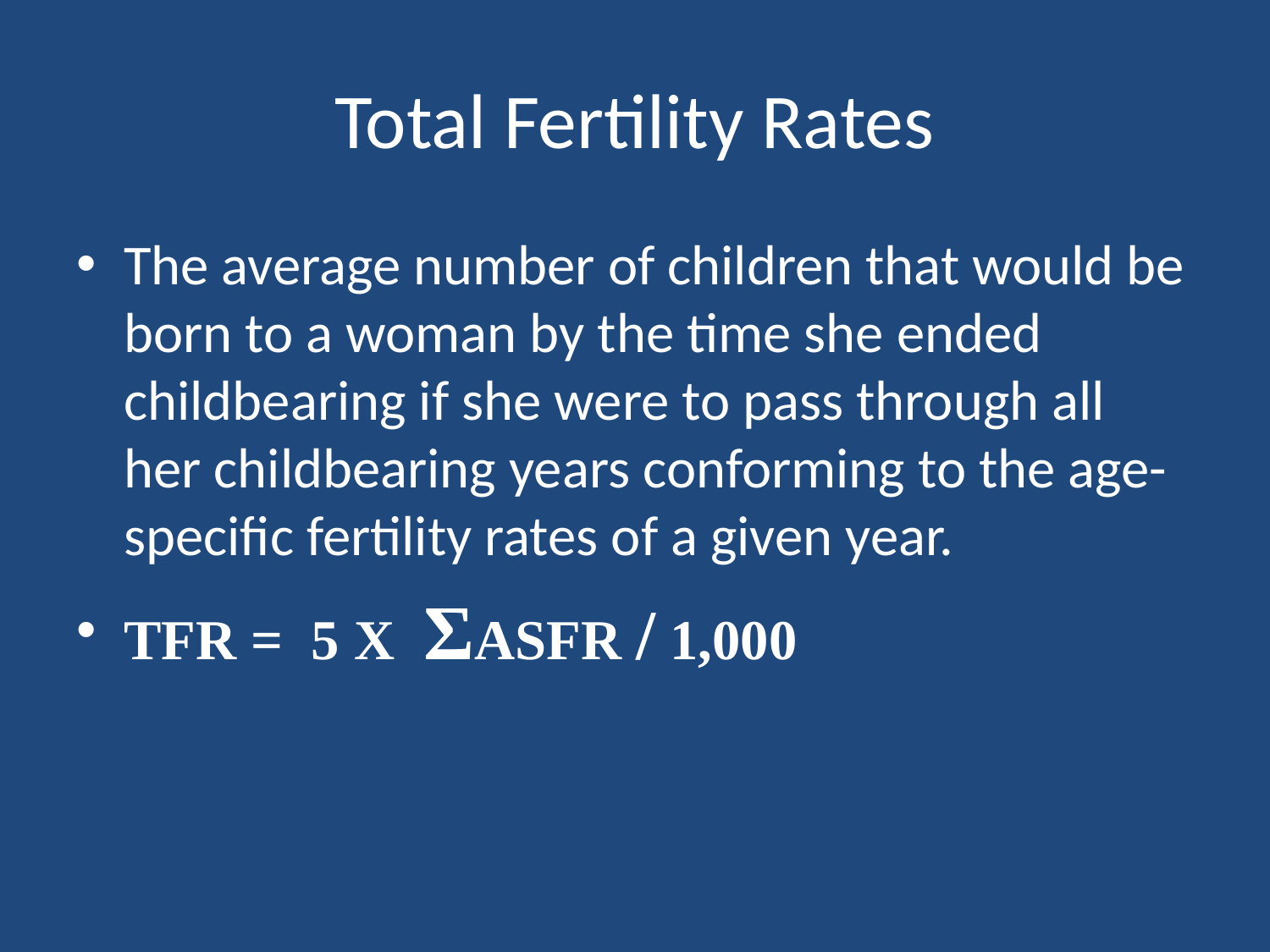

# Total Fertility Rates
The average number of children that would be born to a woman by the time she ended childbearing if she were to pass through all her childbearing years conforming to the age-specific fertility rates of a given year.
TFR =  5 X  ΣASFR / 1,000